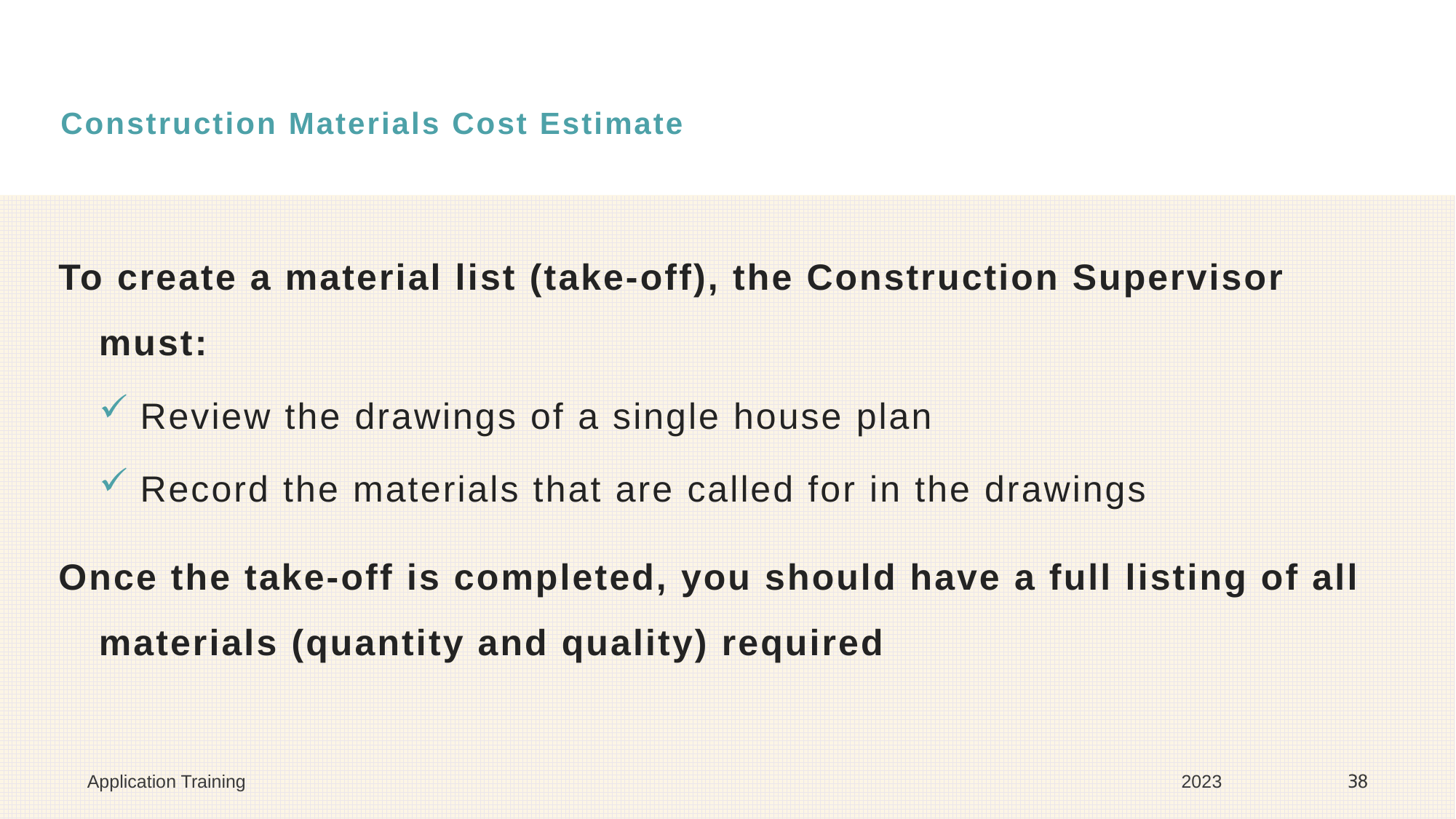

# Construction Materials Cost Estimate
To create a material list (take-off), the Construction Supervisor must:
Review the drawings of a single house plan
Record the materials that are called for in the drawings
Once the take-off is completed, you should have a full listing of all materials (quantity and quality) required
Application Training
2023
38